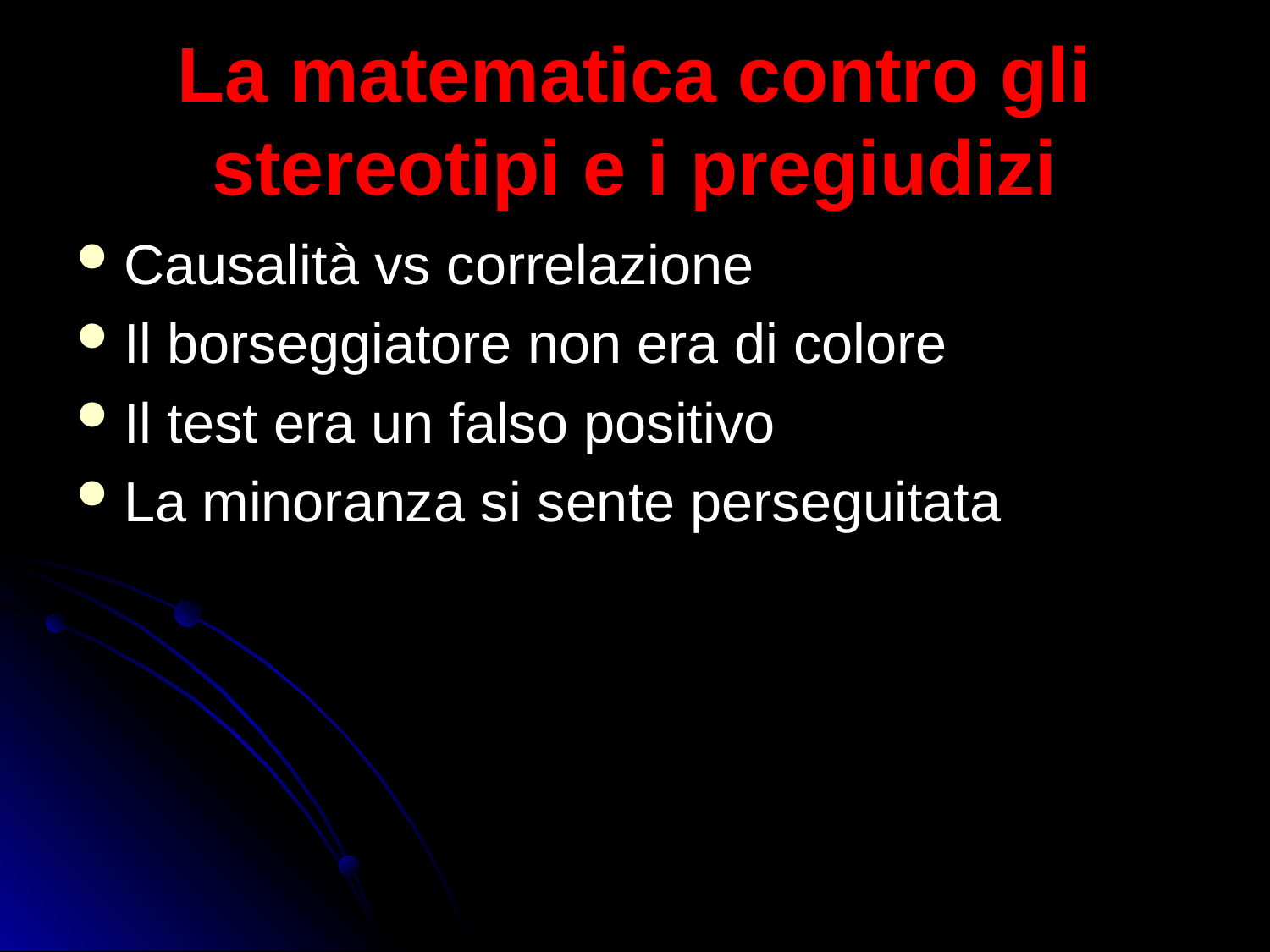

# La matematica contro gli stereotipi e i pregiudizi
Causalità vs correlazione
Il borseggiatore non era di colore
Il test era un falso positivo
La minoranza si sente perseguitata